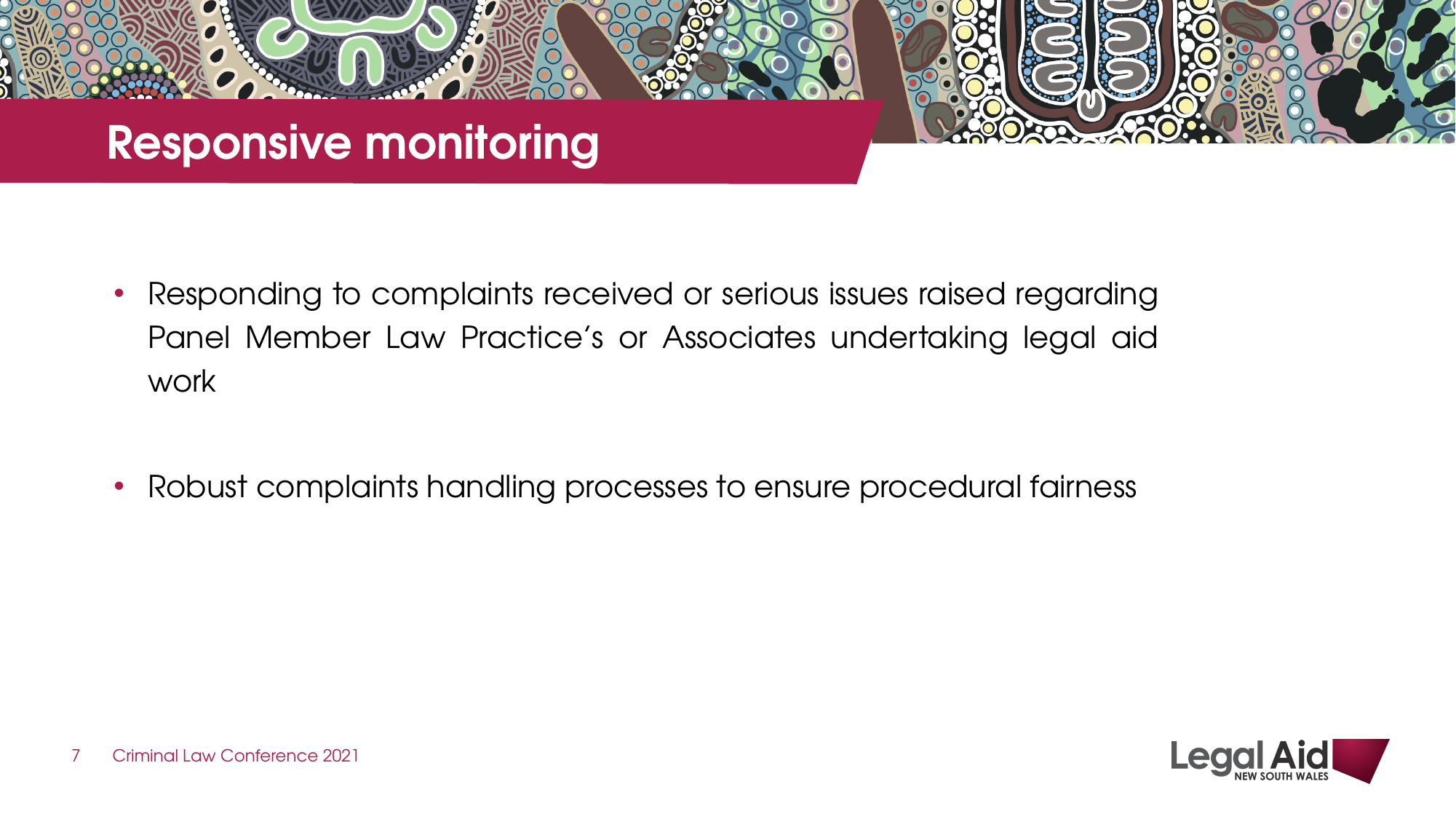

Responding to complaints received or serious issues raised regarding Panel Member Law Practice’s or Associates undertaking legal aid work

Robust complaints handling processes to ensure procedural fairness

# Responsive monitoring
Criminal Law Conference 2021